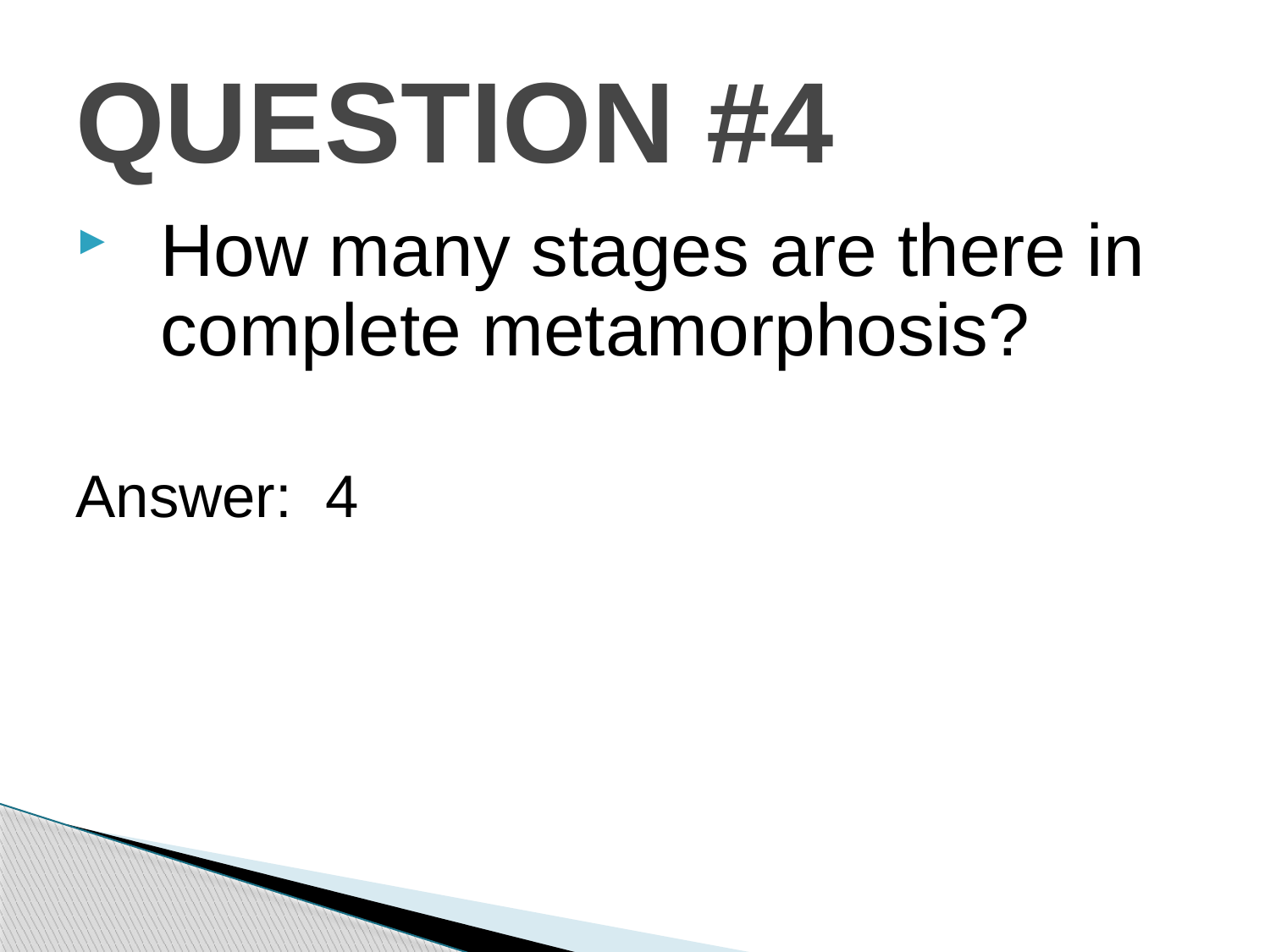

# QUESTION #4
How many stages are there in complete metamorphosis?

Answer:  4